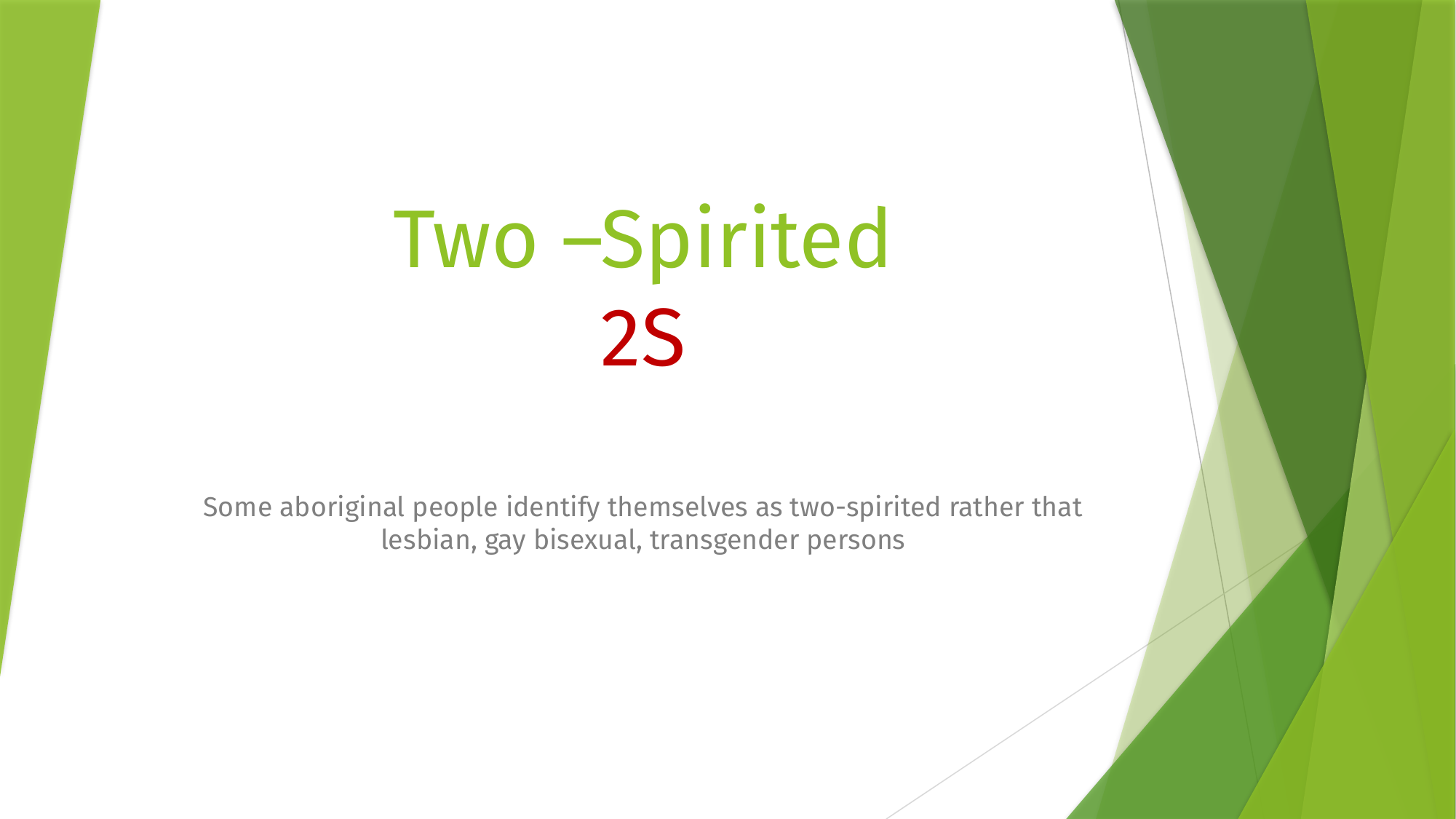

# Two –Spirited 2S
Some aboriginal people identify themselves as two-spirited rather that lesbian, gay bisexual, transgender persons